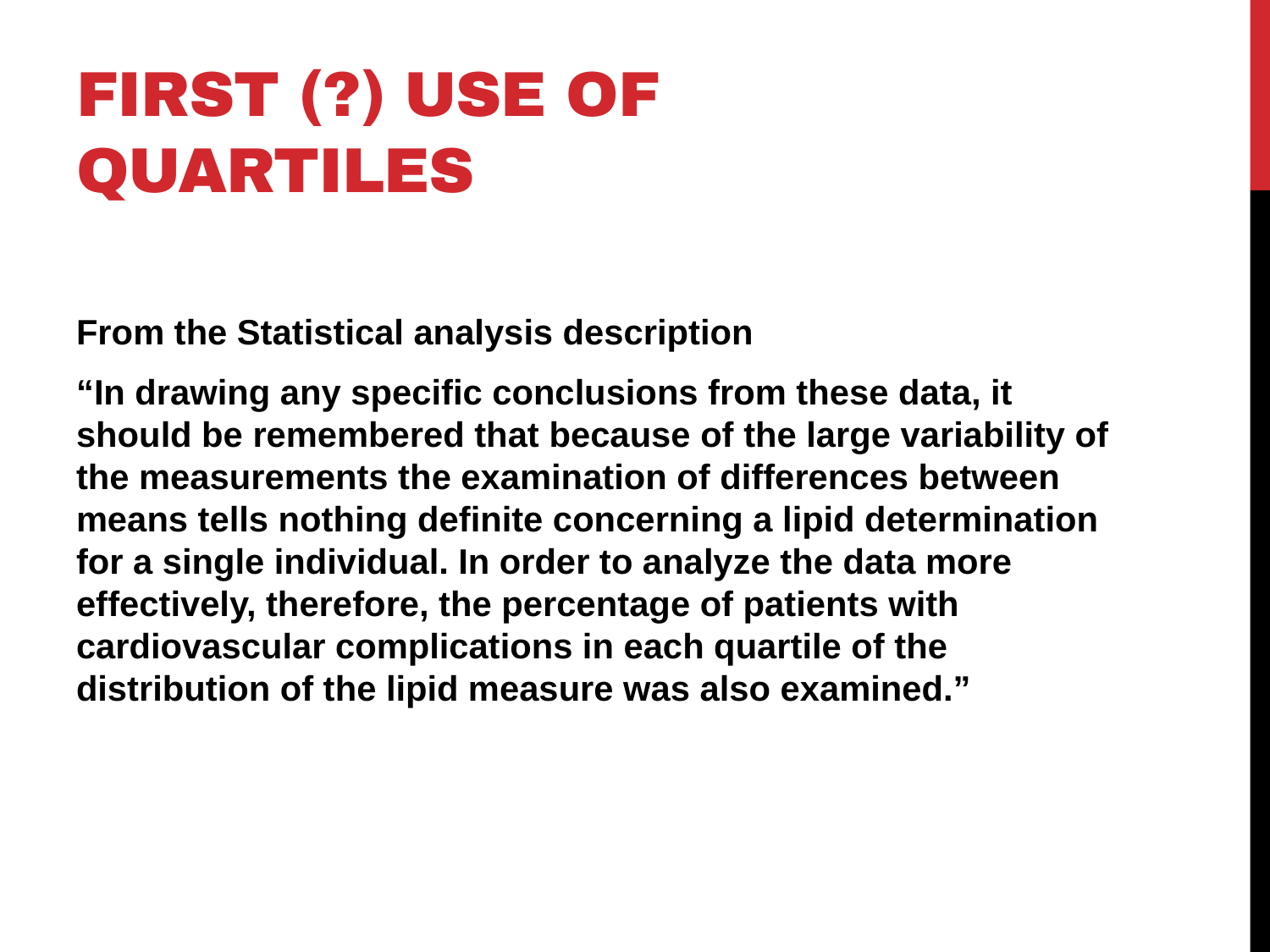

# First (?) Use of Quartiles

From the Statistical analysis description
“In drawing any specific conclusions from these data, it should be remembered that because of the large variability of the measurements the examination of differences between means tells nothing definite concerning a lipid determination for a single individual. In order to analyze the data more effectively, therefore, the percentage of patients with cardiovascular complications in each quartile of the distribution of the lipid measure was also examined.”